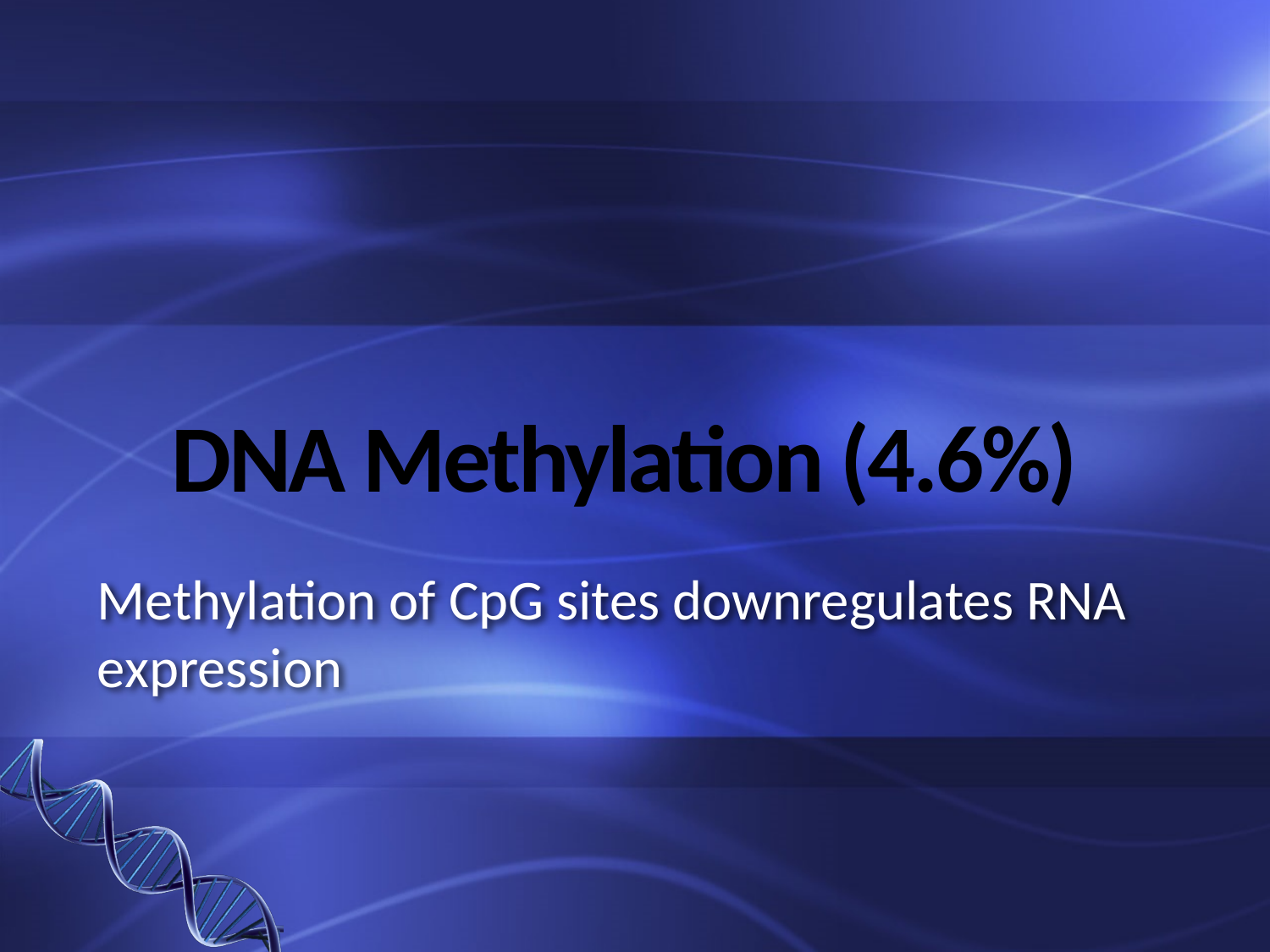

# DNA Methylation (4.6%)
Methylation of CpG sites downregulates RNA expression